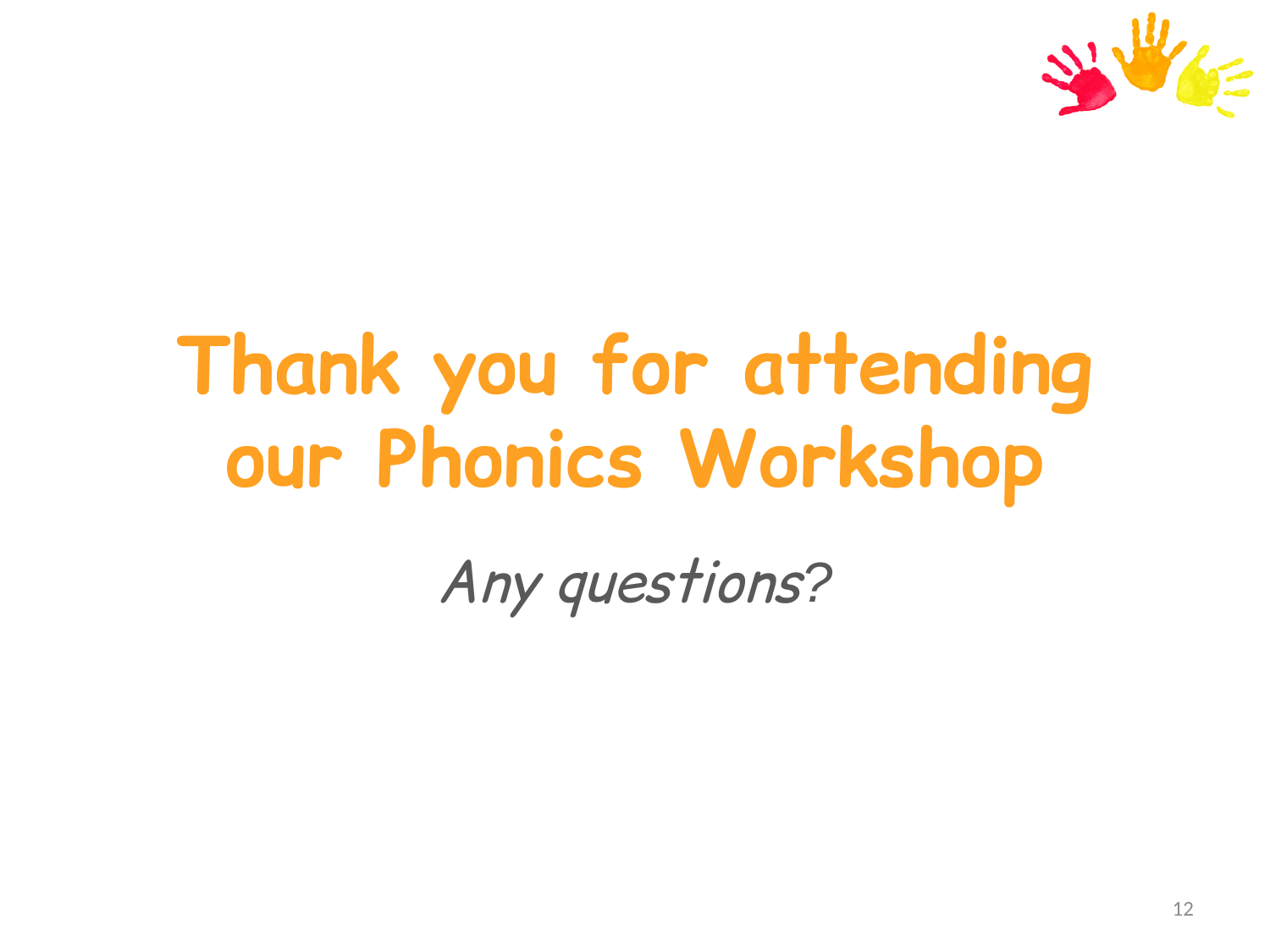

# Thank you for attending our Phonics Workshop
Any questions?
12